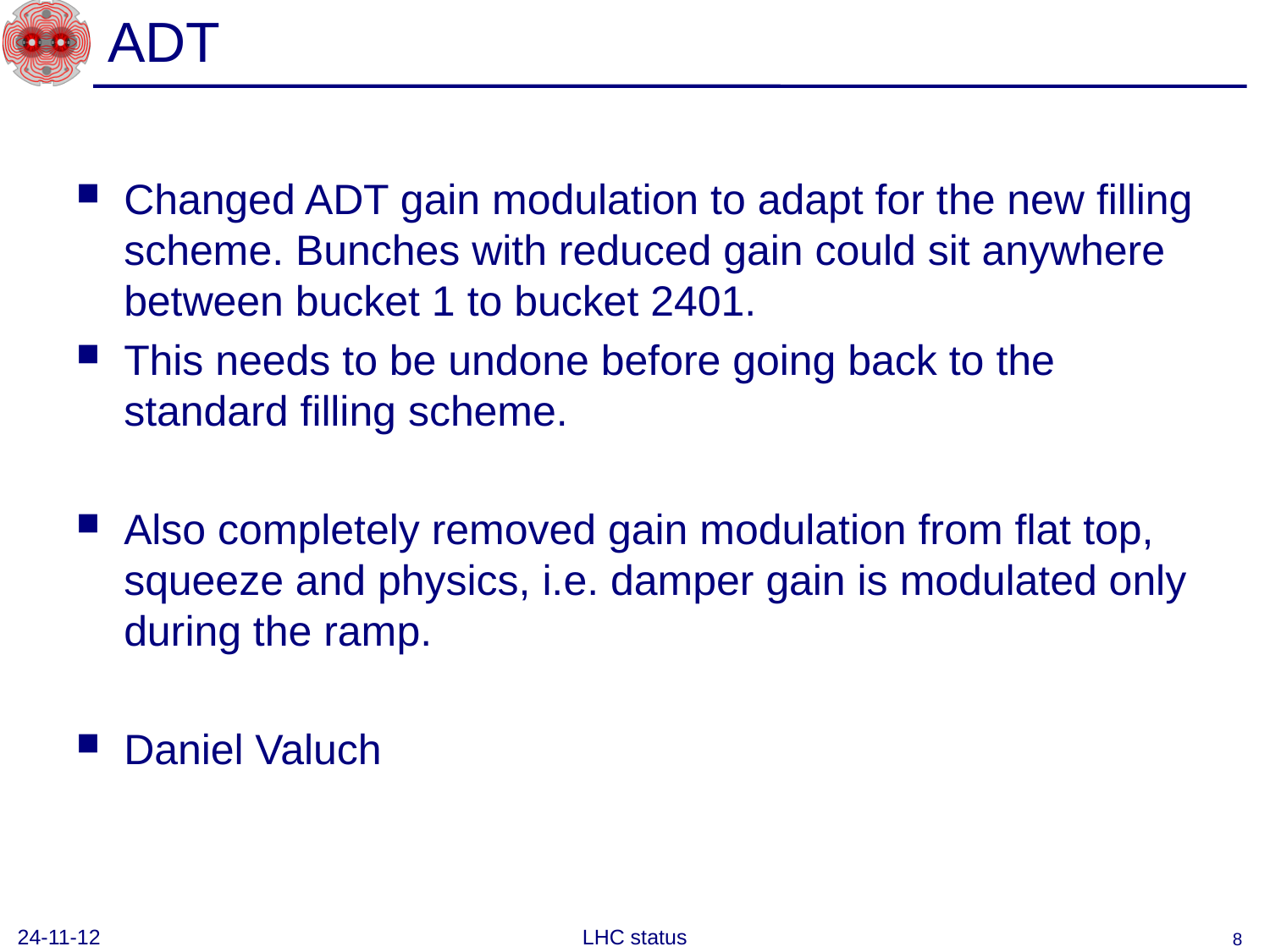

# ADT
Changed ADT gain modulation to adapt for the new filling scheme. Bunches with reduced gain could sit anywhere between bucket 1 to bucket 2401.
This needs to be undone before going back to the standard filling scheme.

Also completely removed gain modulation from flat top, squeeze and physics, i.e. damper gain is modulated only during the ramp.

Daniel Valuch
24-11-12
LHC status
8